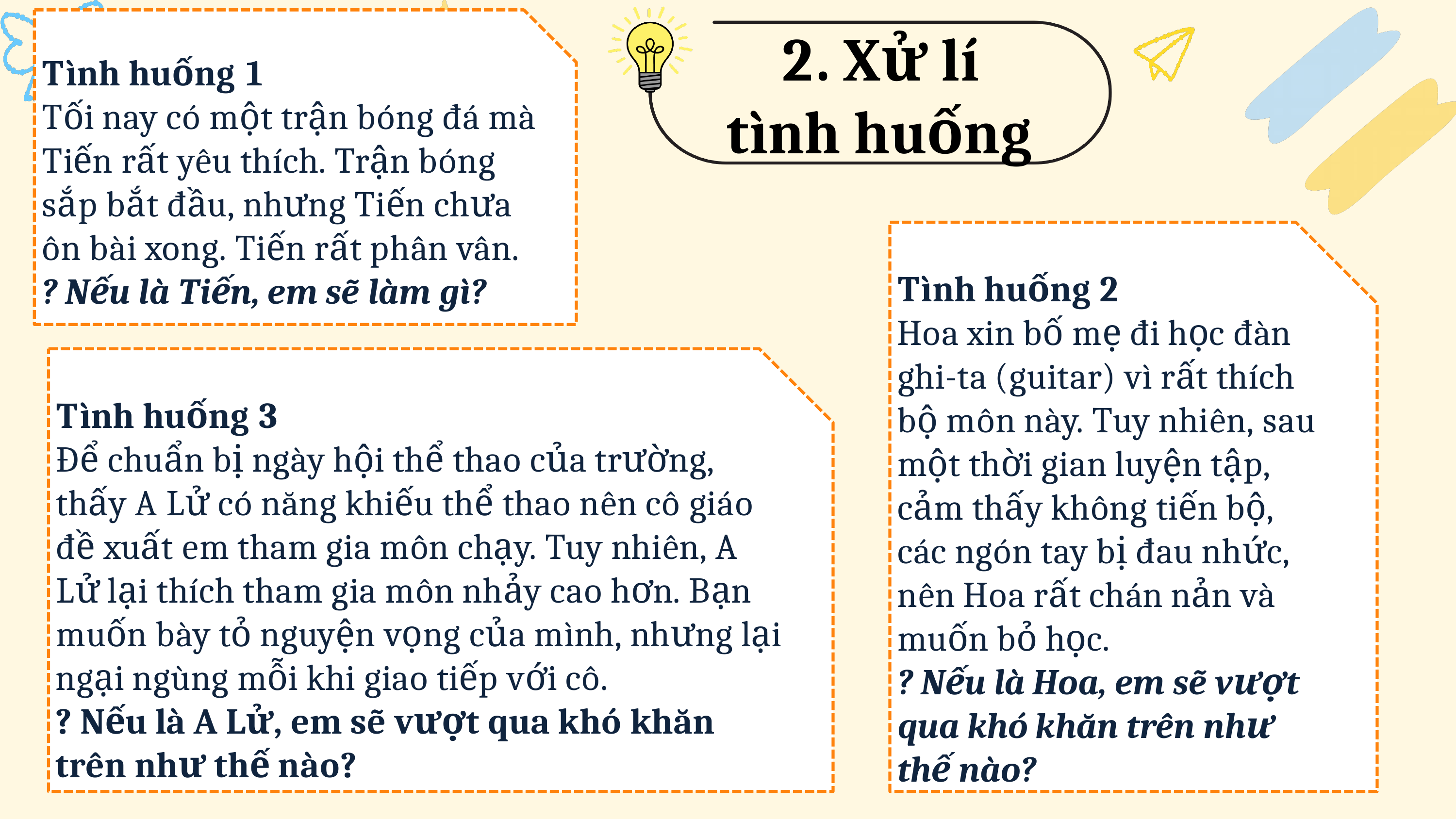

2. Xử lí tình huống
Tình huống 1
Tối nay có một trận bóng đá mà Tiến rất yêu thích. Trận bóng sắp bắt đầu, nhưng Tiến chưa ôn bài xong. Tiến rất phân vân.
? Nếu là Tiến, em sẽ làm gì?

Tình huống 2
Hoa xin bố mẹ đi học đàn ghi-ta (guitar) vì rất thích bộ môn này. Tuy nhiên, sau một thời gian luyện tập, cảm thấy không tiến bộ, các ngón tay bị đau nhức, nên Hoa rất chán nản và muốn bỏ học.
? Nếu là Hoa, em sẽ vượt qua khó khăn trên như thế nào?
Tình huống 3
Để chuẩn bị ngày hội thể thao của trường, thấy A Lử có năng khiếu thể thao nên cô giáo đề xuất em tham gia môn chạy. Tuy nhiên, A Lử lại thích tham gia môn nhảy cao hơn. Bạn muốn bày tỏ nguyện vọng của mình, nhưng lại ngại ngùng mỗi khi giao tiếp với cô.
? Nếu là A Lử, em sẽ vượt qua khó khăn trên như thế nào?